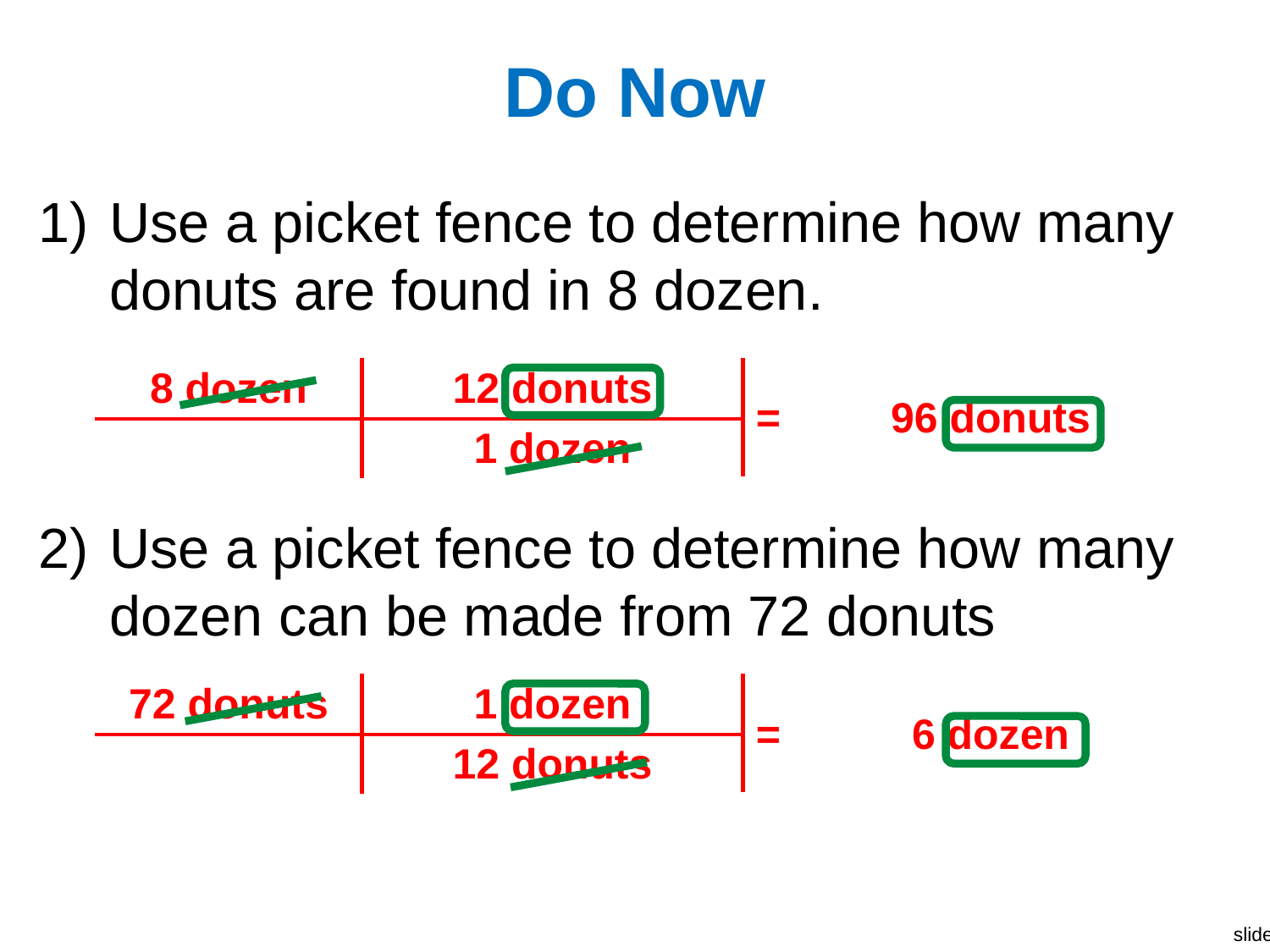

# Do Now
Use a picket fence to determine how many donuts are found in 8 dozen.
Use a picket fence to determine how many dozen can be made from 72 donuts
| 8 dozen | 12 donuts | = | 96 donuts |
| --- | --- | --- | --- |
|  | 1 dozen |  |  |

| 72 donuts | 1 dozen | = | 6 dozen |
| --- | --- | --- | --- |
|  | 12 donuts |  |  |